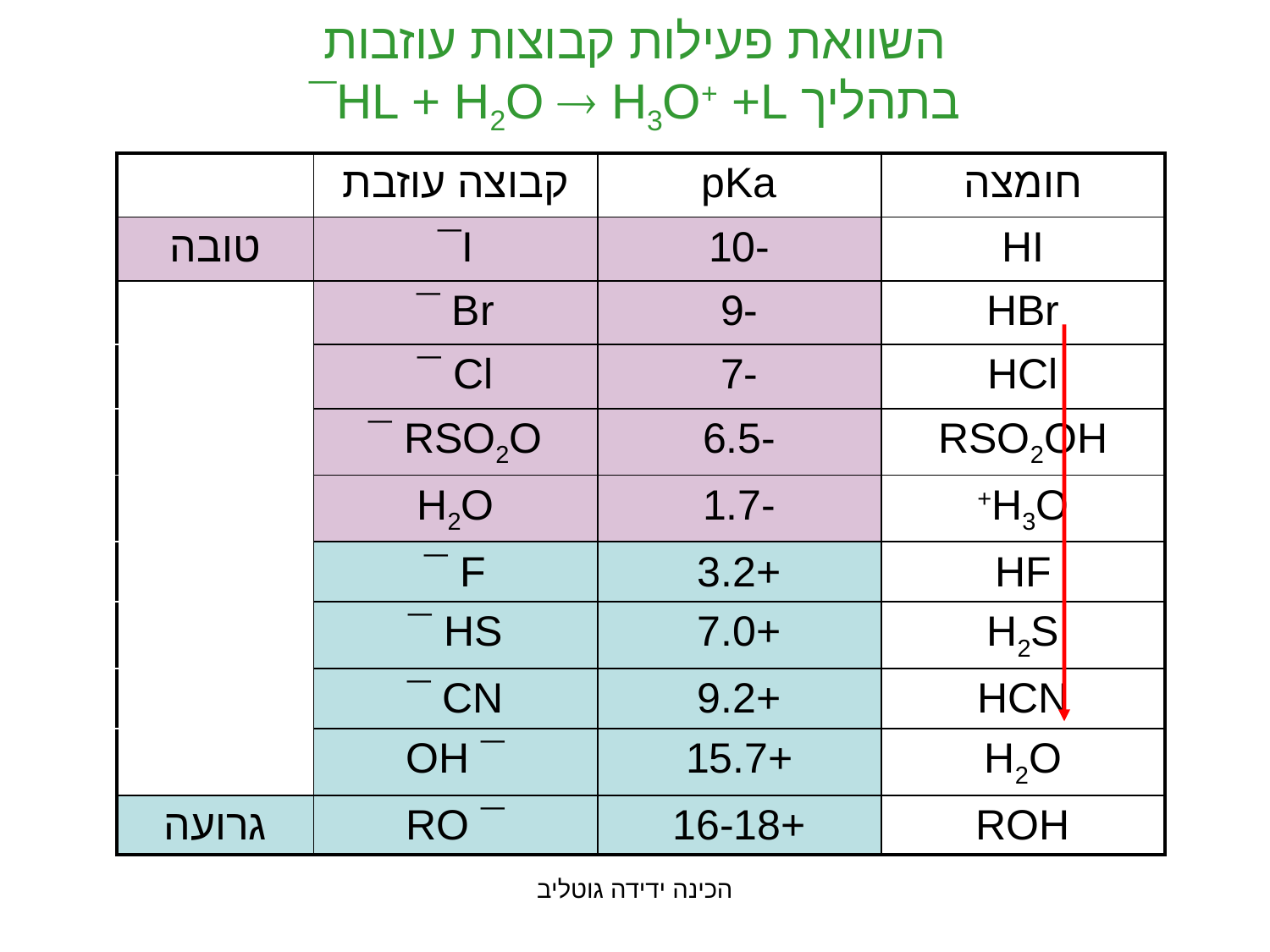

# השוואת פעילות קבוצות עוזבות בתהליך HL + H2O → H3O+ +L¯
|  | קבוצה עוזבת | pKa | חומצה |
| --- | --- | --- | --- |
| טובה | I¯ | -10 | HI |
|  | Br ¯ | -9 | HBr |
|  | Cl ¯ | -7 | HCl |
|  | RSO2O ¯ | -6.5 | RSO2OH |
|  | H2O | -1.7 | H3O+ |
|  | F ¯ | +3.2 | HF |
|  | HS ¯ | +7.0 | H2S |
|  | CN ¯ | +9.2 | HCN |
|  | OH ¯ | +15.7 | H2O |
| גרועה | RO ¯ | +16-18 | ROH |

הכינה ידידה גוטליב